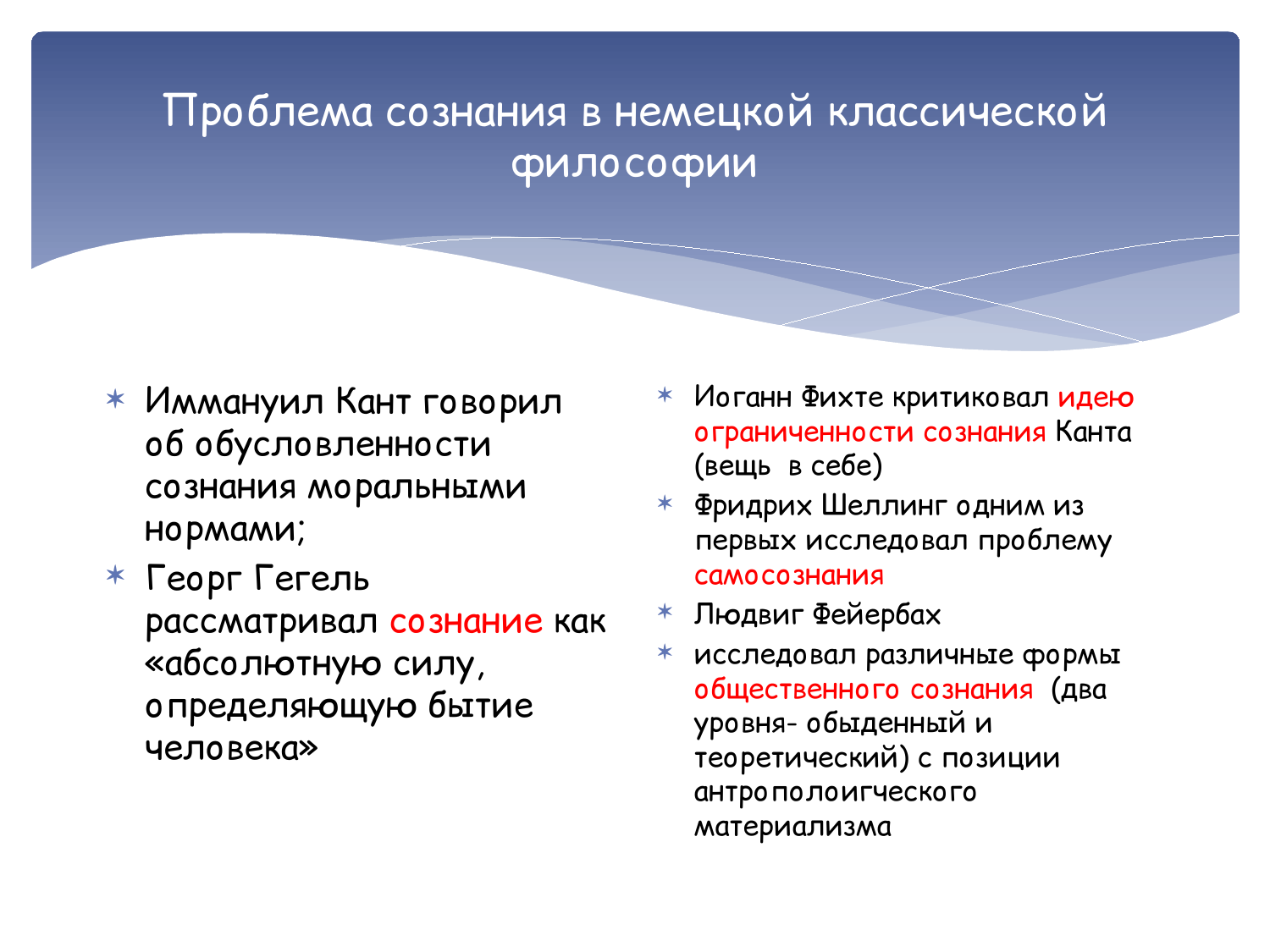

# Проблема сознания в немецкой классической философии
Иммануил Кант говорил об обусловленности сознания моральными нормами;
Георг Гегель рассматривал сознание как «абсолютную силу, определяющую бытие человека»

Иоганн Фихте критиковал идею ограниченности сознания Канта (вещь  в себе)
Фридрих Шеллинг одним из первых исследовал проблему самосознания
Людвиг Фейербах
исследовал различные формы общественного сознания  (два уровня- обыденный и теоретический) с позиции антрополоигческого материализма